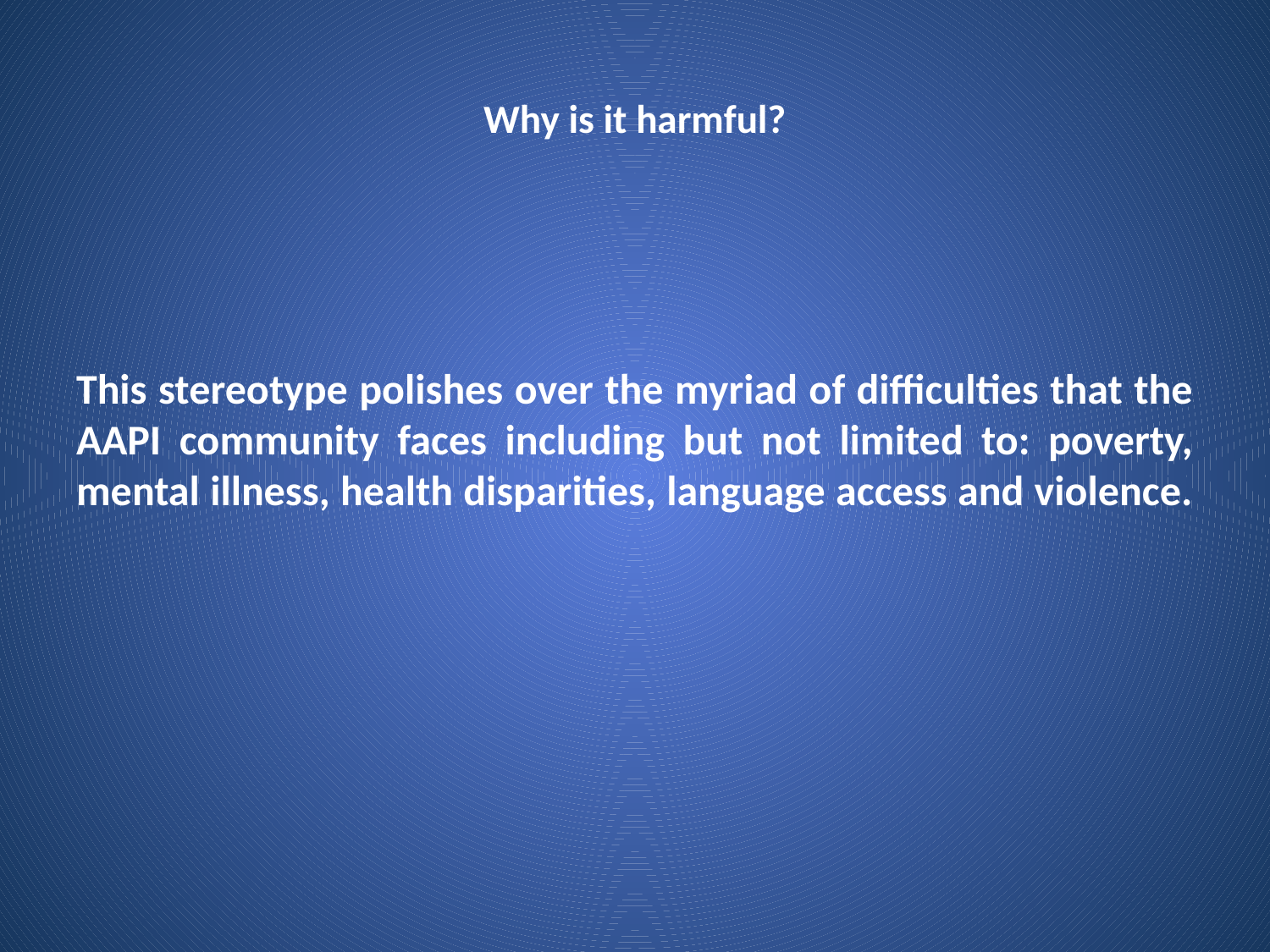

# Why is it harmful?

This stereotype polishes over the myriad of difficulties that the AAPI community faces including but not limited to: poverty, mental illness, health disparities, language access and violence.